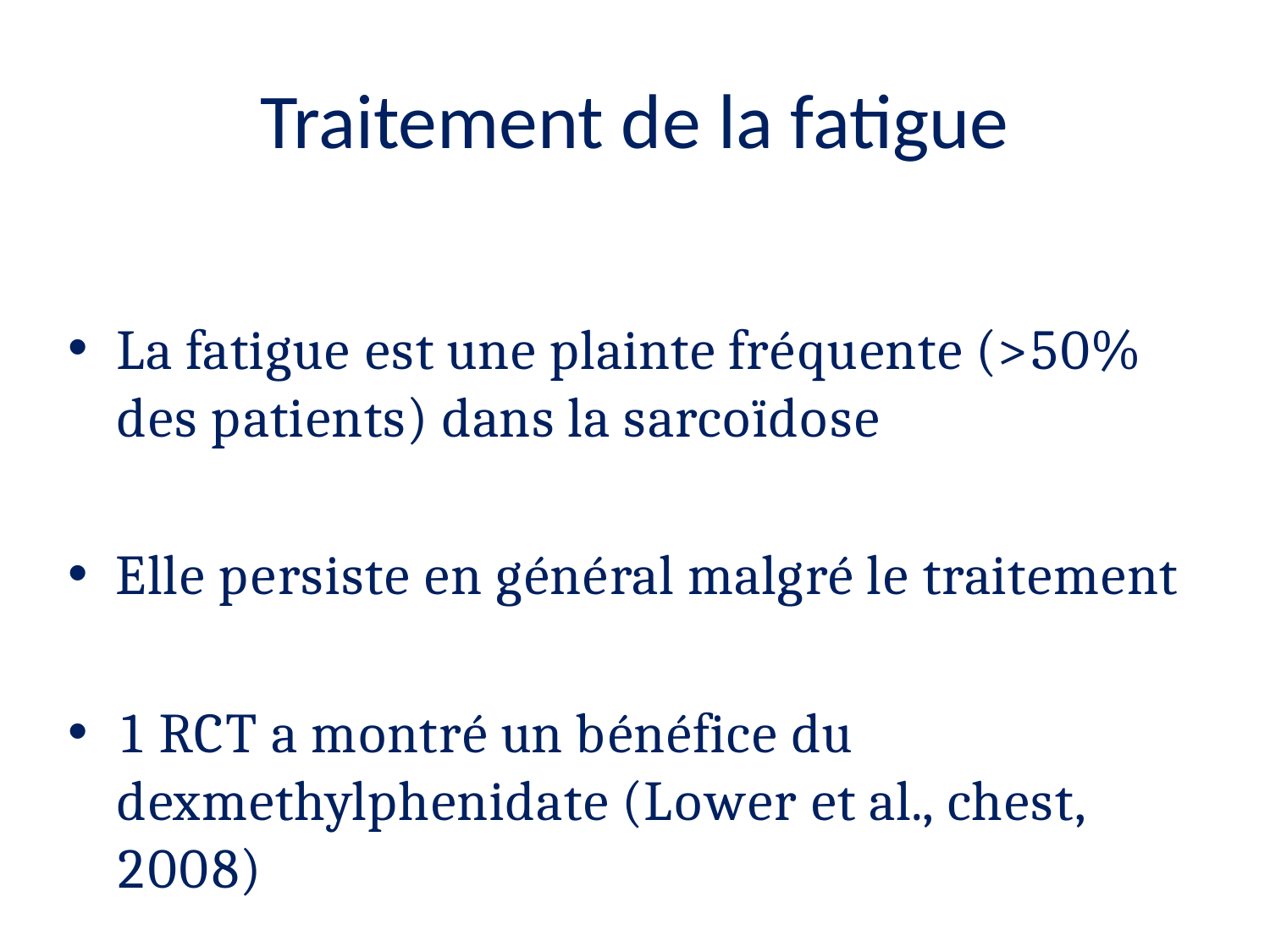

# Traitement de la fatigue
La fatigue est une plainte fréquente (>50% des patients) dans la sarcoïdose

Elle persiste en général malgré le traitement

1 RCT a montré un bénéfice du dexmethylphenidate (Lower et al., chest, 2008)